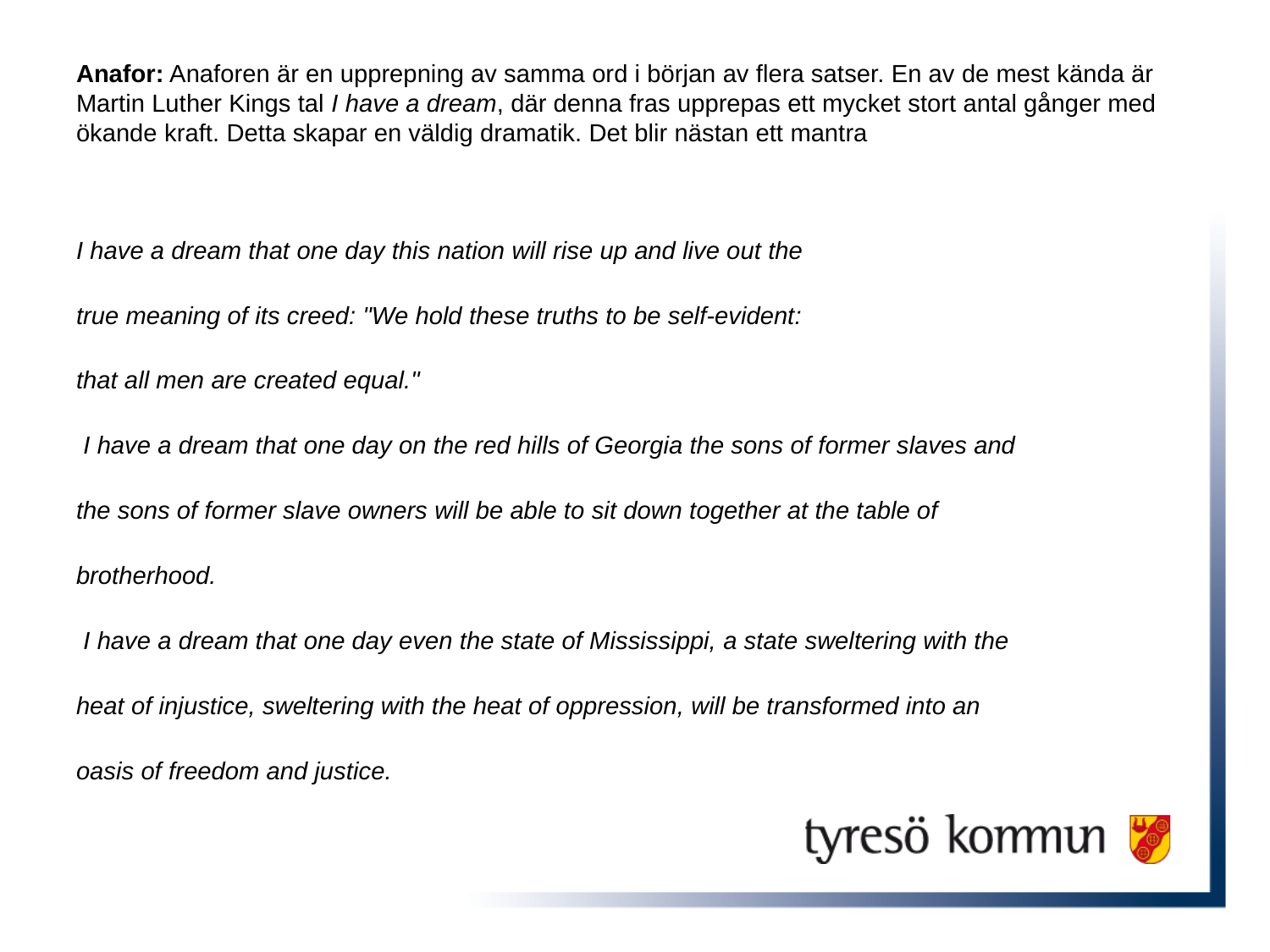

# Anafor: Anaforen är en upprepning av samma ord i början av flera satser. En av de mest kända är Martin Luther Kings tal I have a dream, där denna fras upprepas ett mycket stort antal gånger med ökande kraft. Detta skapar en väldig dramatik. Det blir nästan ett mantra
I have a dream that one day this nation will rise up and live out the
true meaning of its creed: "We hold these truths to be self-evident:
that all men are created equal."
 I have a dream that one day on the red hills of Georgia the sons of former slaves and
the sons of former slave owners will be able to sit down together at the table of
brotherhood.
 I have a dream that one day even the state of Mississippi, a state sweltering with the
heat of injustice, sweltering with the heat of oppression, will be transformed into an
oasis of freedom and justice.